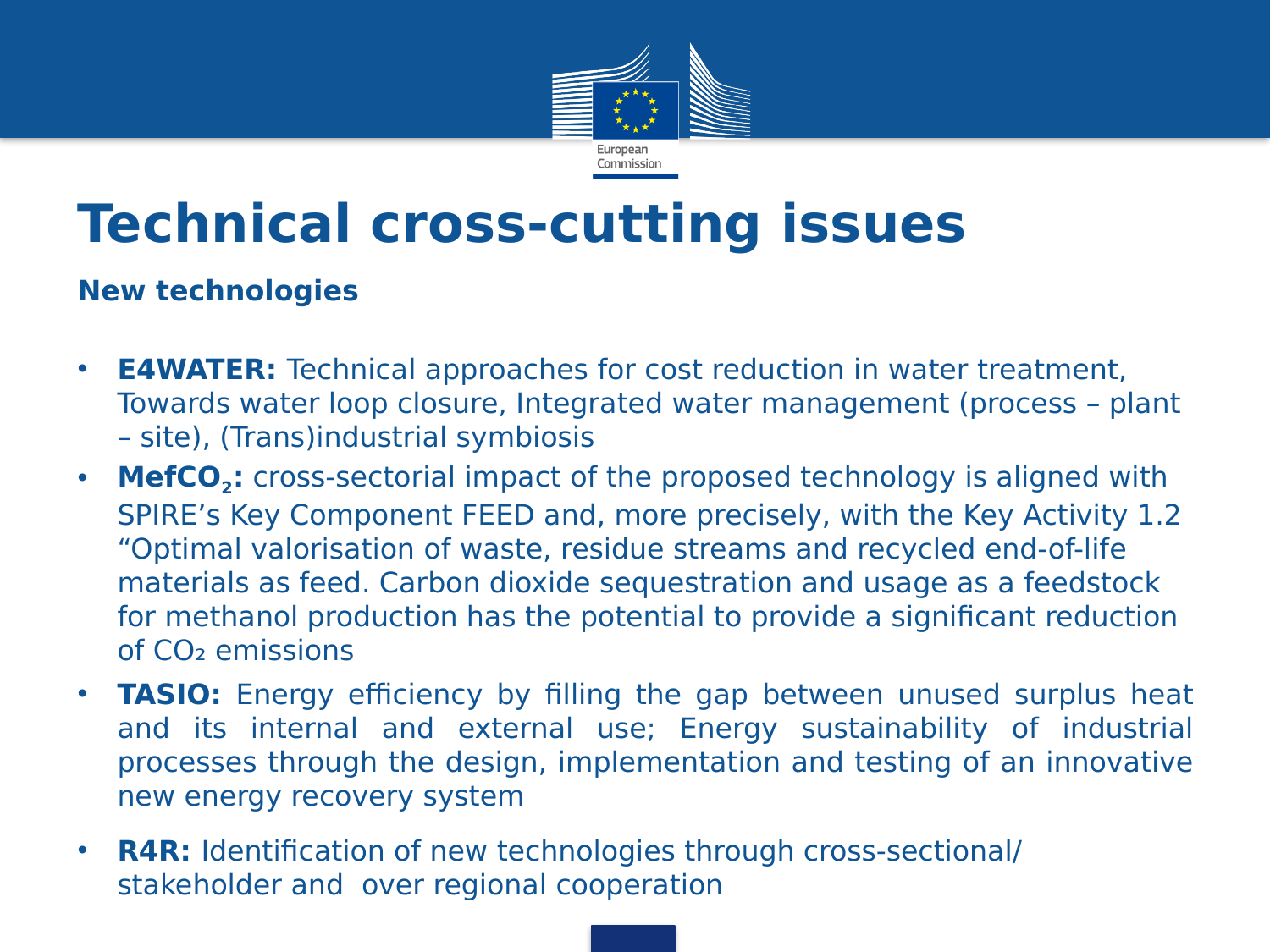

# Technical cross-cutting issues
New technologies

E4WATER: Technical approaches for cost reduction in water treatment, Towards water loop closure, Integrated water management (process – plant – site), (Trans)industrial symbiosis
MefCO2: cross-sectorial impact of the proposed technology is aligned with SPIRE’s Key Component FEED and, more precisely, with the Key Activity 1.2 “Optimal valorisation of waste, residue streams and recycled end-of-life materials as feed. Carbon dioxide sequestration and usage as a feedstock for methanol production has the potential to provide a significant reduction of CO₂ emissions
TASIO: Energy efficiency by filling the gap between unused surplus heat and its internal and external use; Energy sustainability of industrial processes through the design, implementation and testing of an innovative new energy recovery system
R4R: Identification of new technologies through cross-sectional/ stakeholder and  over regional cooperation